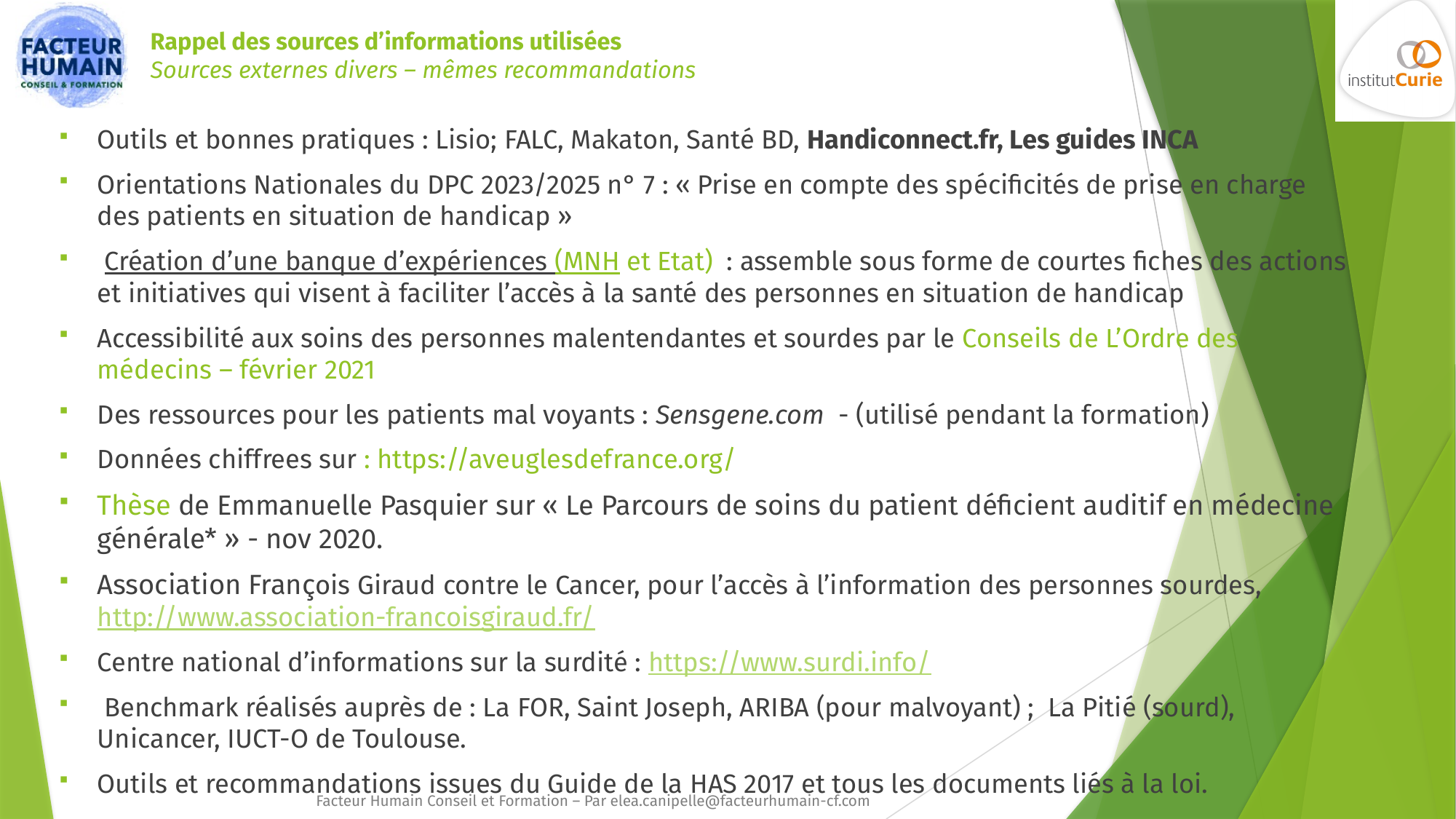

# Rappel des sources d’informations utilisées Sources externes divers – mêmes recommandations
Outils et bonnes pratiques : Lisio; FALC, Makaton, Santé BD, Handiconnect.fr, Les guides INCA
Orientations Nationales du DPC 2023/2025 n° 7 : « Prise en compte des spécificités de prise en charge des patients en situation de handicap »
 Création d’une banque d’expériences (MNH et Etat)  : assemble sous forme de courtes fiches des actions et initiatives qui visent à faciliter l’accès à la santé des personnes en situation de handicap
Accessibilité aux soins des personnes malentendantes et sourdes par le Conseils de L’Ordre des médecins – février 2021
Des ressources pour les patients mal voyants : Sensgene.com  - (utilisé pendant la formation)
Données chiffrees sur : https://aveuglesdefrance.org/
Thèse de Emmanuelle Pasquier sur « Le Parcours de soins du patient déficient auditif en médecine générale* » - nov 2020.
Association François Giraud contre le Cancer, pour l’accès à l’information des personnes sourdes, http://www.association-francoisgiraud.fr/
Centre national d’informations sur la surdité : https://www.surdi.info/
 Benchmark réalisés auprès de : La FOR, Saint Joseph, ARIBA (pour malvoyant) ;  La Pitié (sourd), Unicancer, IUCT-O de Toulouse.
Outils et recommandations issues du Guide de la HAS 2017 et tous les documents liés à la loi.